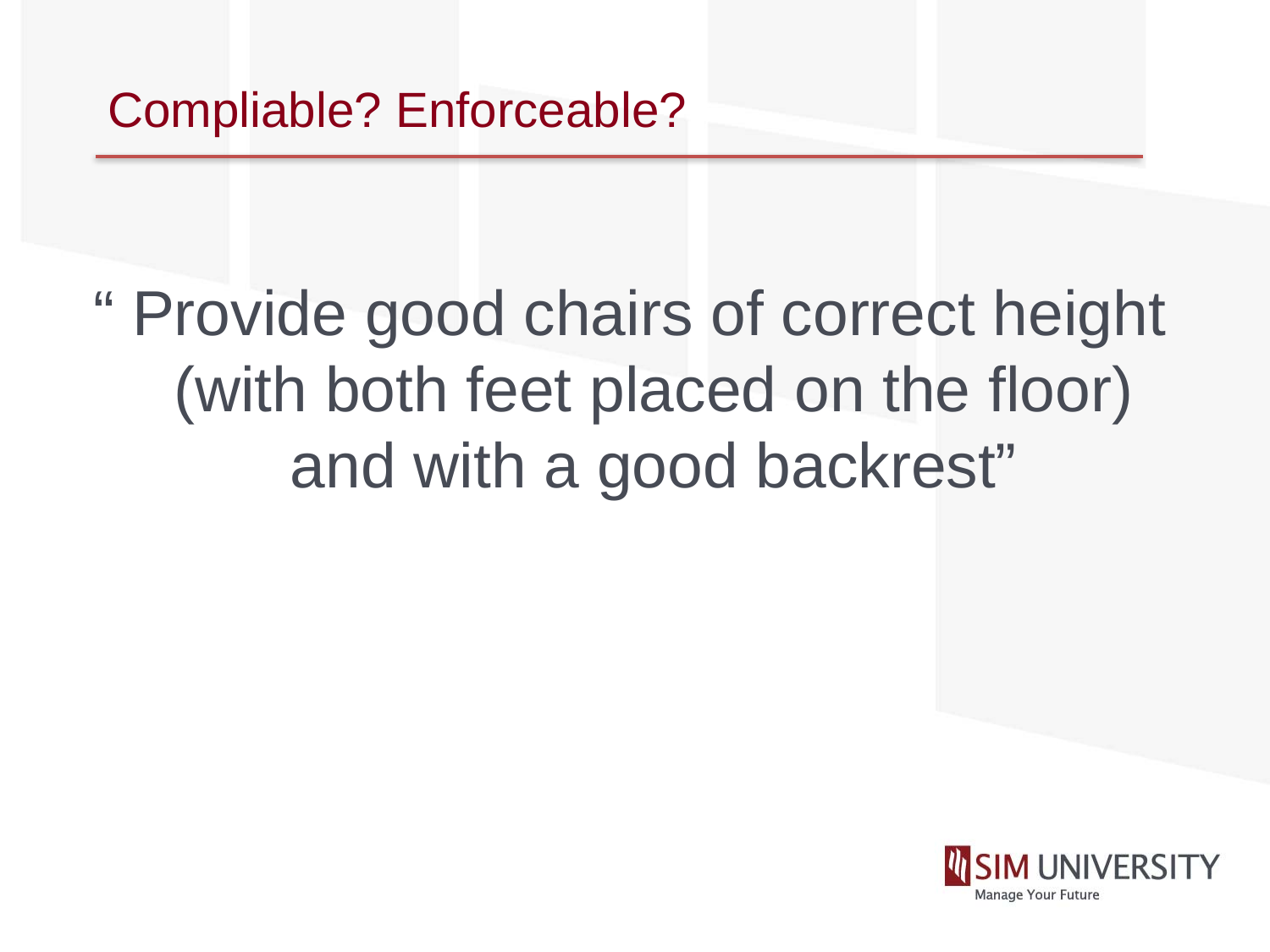

# Compliable? Enforceable?
“ Provide good chairs of correct height (with both feet placed on the floor) and with a good backrest”